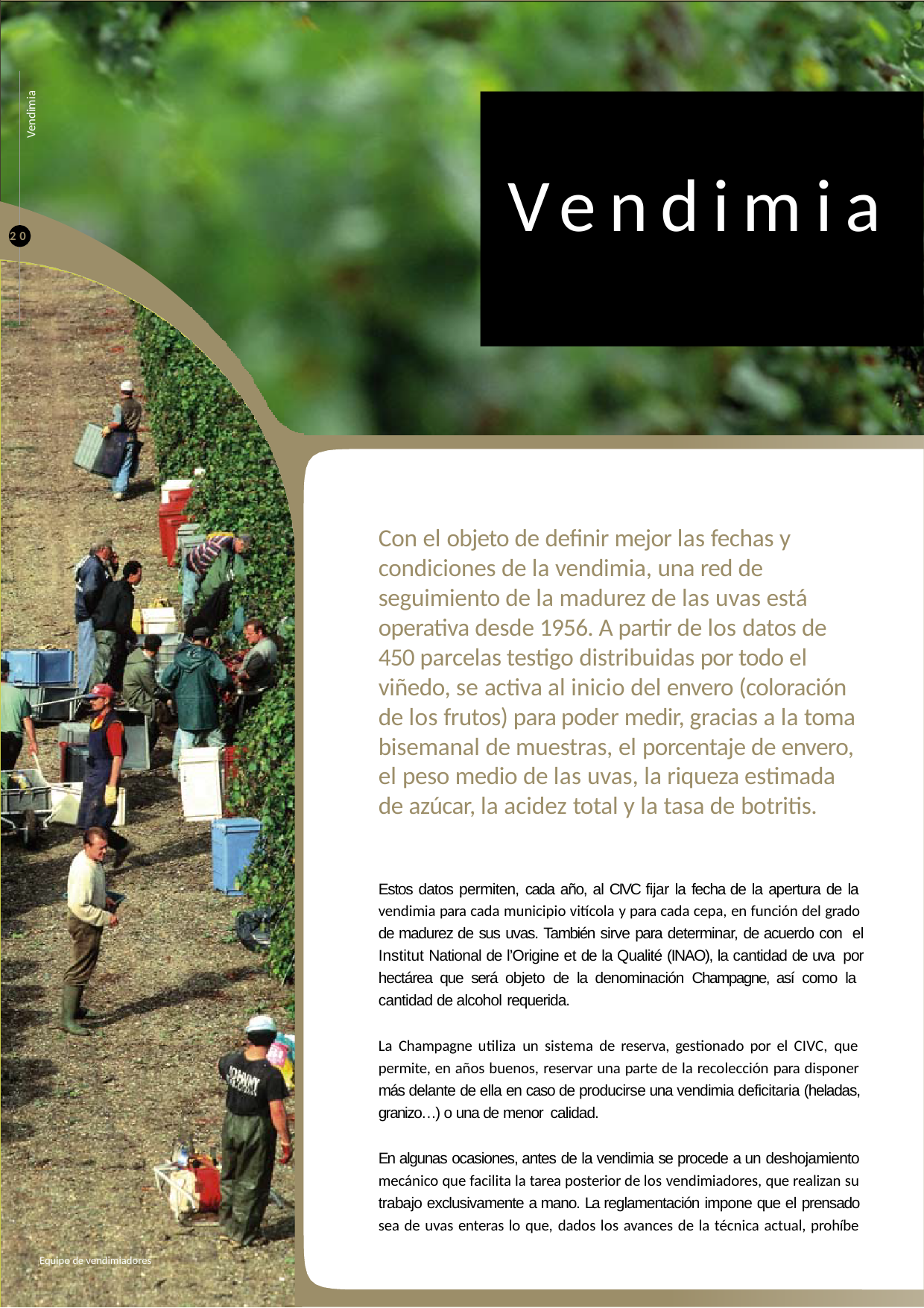

Vendimia

# Vendimia

20

Con el objeto de definir mejor las fechas y  condiciones de la vendimia, una red de  seguimiento de la madurez de las uvas está  operativa desde 1956. A partir de los datos de  450 parcelas testigo distribuidas por todo el  viñedo, se activa al inicio del envero (coloración  de los frutos) para poder medir, gracias a la toma  bisemanal de muestras, el porcentaje de envero,  el peso medio de las uvas, la riqueza estimada  de azúcar, la acidez total y la tasa de botritis.
Estos datos permiten, cada año, al CIVC fijar la fecha de la apertura de la  vendimia para cada municipio vitícola y para cada cepa, en función del grado  de madurez de sus uvas. También sirve para determinar, de acuerdo con  el Institut National de l’Origine et de la Qualité (INAO), la cantidad de uva  por hectárea que será objeto de la denominación Champagne, así como la  cantidad de alcohol requerida.

La Champagne utiliza un sistema de reserva, gestionado por el CIVC, que  permite, en años buenos, reservar una parte de la recolección para disponer  más delante de ella en caso de producirse una vendimia deficitaria (heladas,  granizo…) o una de menor calidad.

En algunas ocasiones, antes de la vendimia se procede a un deshojamiento  mecánico que facilita la tarea posterior de los vendimiadores, que realizan su  trabajo exclusivamente a mano. La reglamentación impone que el prensado  sea de uvas enteras lo que, dados los avances de la técnica actual, prohíbe

Equipo de vendimiadores